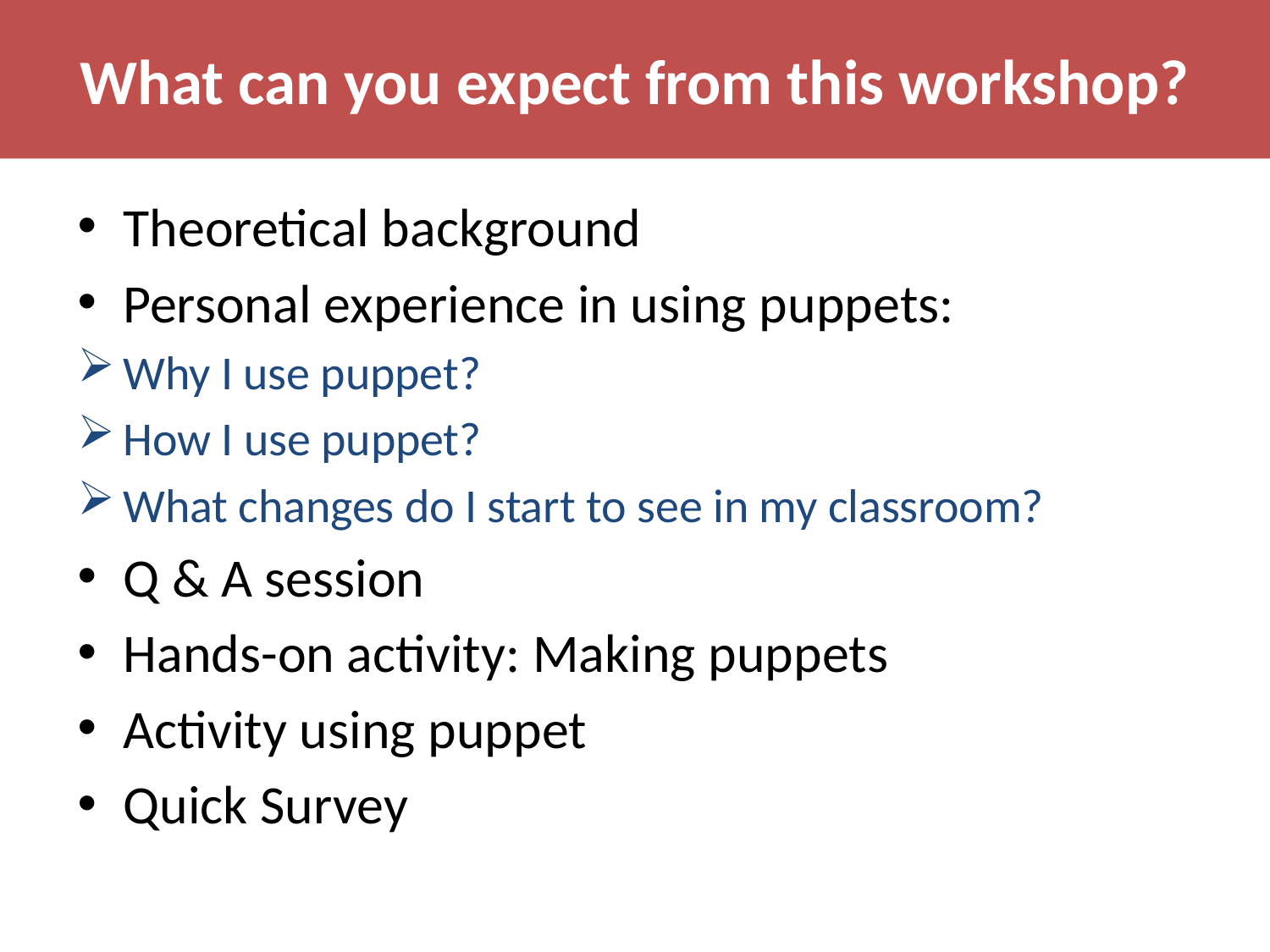

# What can you expect from this workshop?
Theoretical background
Personal experience in using puppets:
Why I use puppet?
How I use puppet?
What changes do I start to see in my classroom?
Q & A session
Hands-on activity: Making puppets
Activity using puppet
Quick Survey